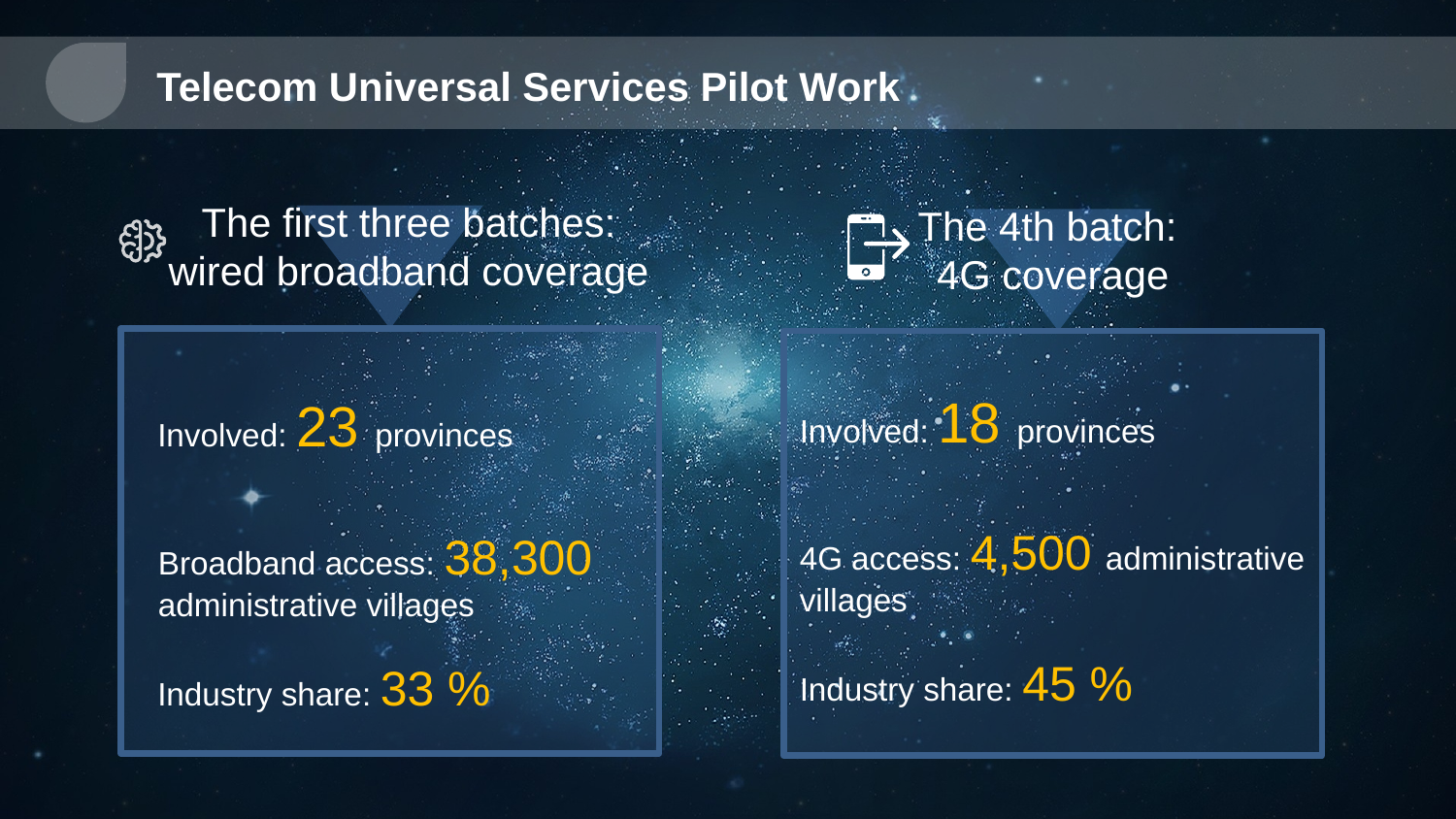

Telecom Universal Services Pilot Work
The first three batches:
wired broadband coverage
The 4th batch:
4G coverage

Involved: 18 provinces
Involved: 23 provinces
4G access: 4,500 administrative villages
Broadband access: 38,300 administrative villages
Industry share: 45 %
Industry share: 33 %